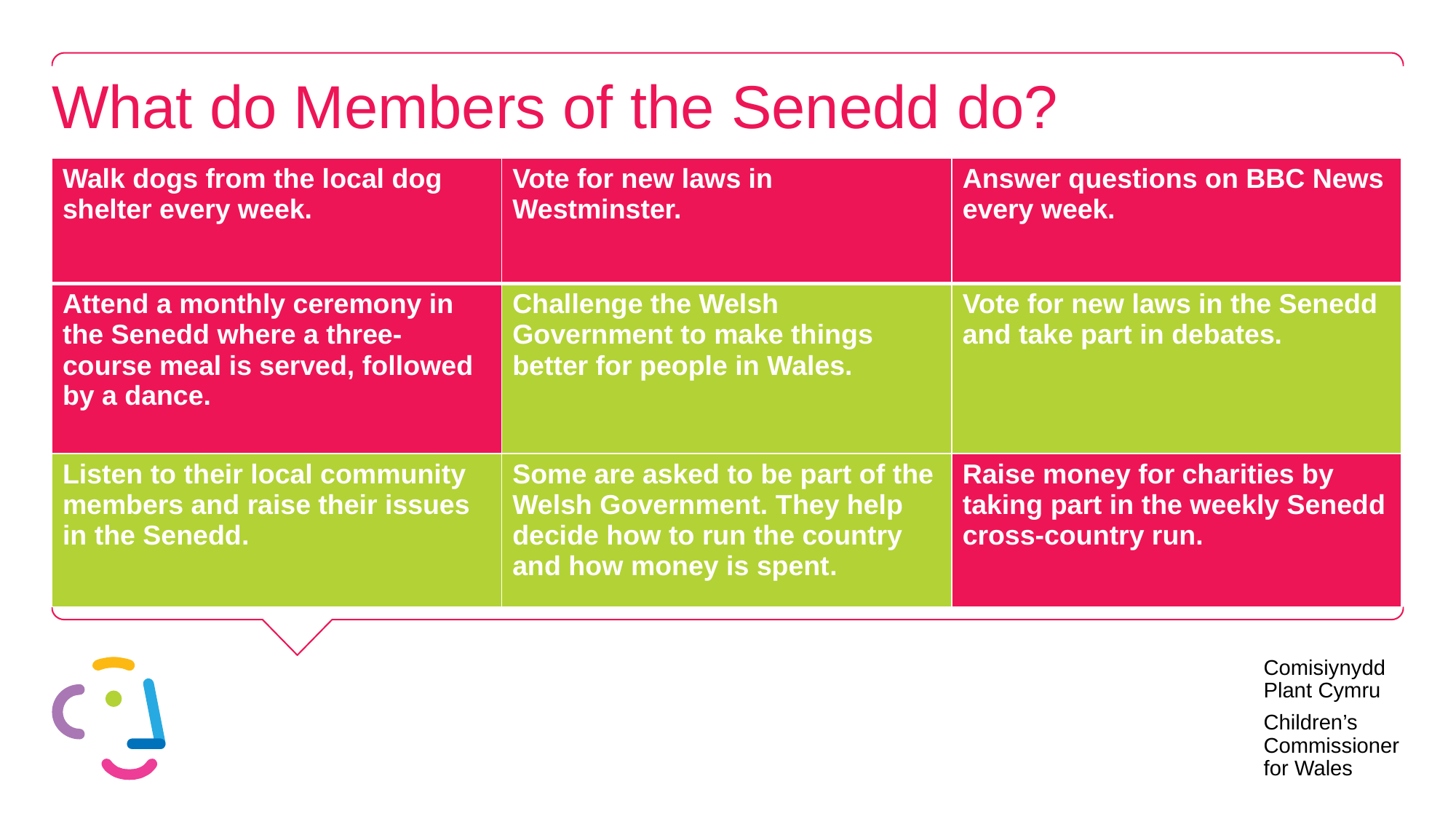

# What do Members of the Senedd do?
| Walk dogs from the local dog shelter every week. | Vote for new laws in Westminster. | Answer questions on BBC News every week. |
| --- | --- | --- |
| Attend a monthly ceremony in the Senedd where a three-course meal is served, followed by a dance. | Challenge the Welsh Government to make things better for people in Wales. | Vote for new laws in the Senedd and take part in debates. |
| Listen to their local community members and raise their issues in the Senedd. | Some are asked to be part of the Welsh Government. They help decide how to run the country and how money is spent. | Raise money for charities by taking part in the weekly Senedd cross-country run. |